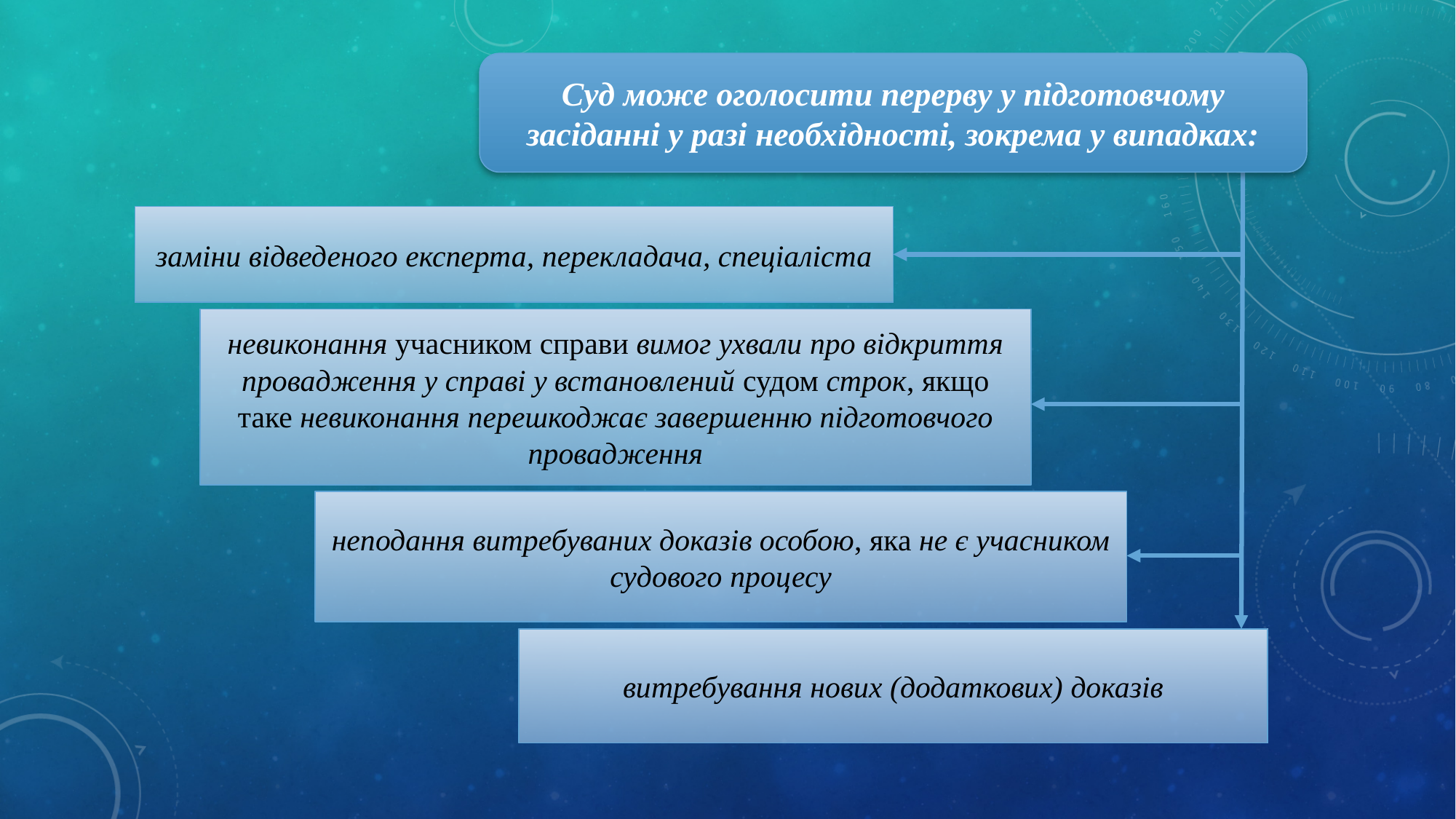

Суд може оголосити перерву у підготовчому засіданні у разі необхідності, зокрема у випадках:
заміни відведеного експерта, перекладача, спеціаліста
невиконання учасником справи вимог ухвали про відкриття провадження у справі у встановлений судом строк, якщо таке невиконання перешкоджає завершенню підготовчого провадження
неподання витребуваних доказів особою, яка не є учасником судового процесу
витребування нових (додаткових) доказів